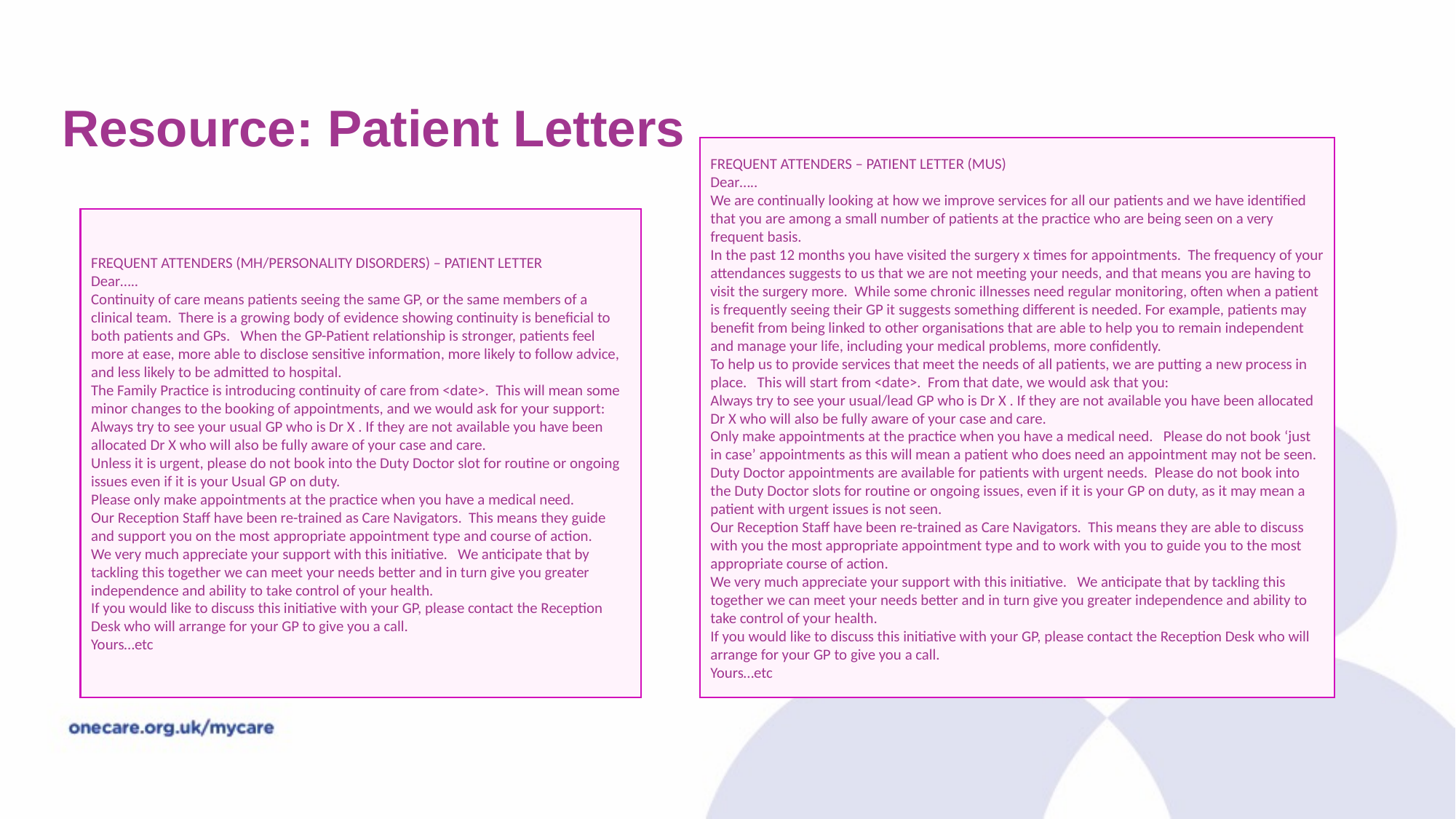

# Resource: Patient Letters
FREQUENT ATTENDERS – PATIENT LETTER (MUS)
Dear…..
We are continually looking at how we improve services for all our patients and we have identified that you are among a small number of patients at the practice who are being seen on a very frequent basis.
In the past 12 months you have visited the surgery x times for appointments.  The frequency of your attendances suggests to us that we are not meeting your needs, and that means you are having to visit the surgery more.  While some chronic illnesses need regular monitoring, often when a patient is frequently seeing their GP it suggests something different is needed. For example, patients may benefit from being linked to other organisations that are able to help you to remain independent and manage your life, including your medical problems, more confidently.
To help us to provide services that meet the needs of all patients, we are putting a new process in place.   This will start from <date>.  From that date, we would ask that you:
Always try to see your usual/lead GP who is Dr X . If they are not available you have been allocated Dr X who will also be fully aware of your case and care.
Only make appointments at the practice when you have a medical need.   Please do not book ‘just in case’ appointments as this will mean a patient who does need an appointment may not be seen.
Duty Doctor appointments are available for patients with urgent needs.  Please do not book into the Duty Doctor slots for routine or ongoing issues, even if it is your GP on duty, as it may mean a patient with urgent issues is not seen.
Our Reception Staff have been re-trained as Care Navigators.  This means they are able to discuss with you the most appropriate appointment type and to work with you to guide you to the most appropriate course of action.
We very much appreciate your support with this initiative.   We anticipate that by tackling this together we can meet your needs better and in turn give you greater independence and ability to take control of your health.
If you would like to discuss this initiative with your GP, please contact the Reception Desk who will arrange for your GP to give you a call.
Yours…etc
FREQUENT ATTENDERS (MH/PERSONALITY DISORDERS) – PATIENT LETTER
Dear…..
Continuity of care means patients seeing the same GP, or the same members of a clinical team.  There is a growing body of evidence showing continuity is beneficial to both patients and GPs.   When the GP-Patient relationship is stronger, patients feel more at ease, more able to disclose sensitive information, more likely to follow advice, and less likely to be admitted to hospital.
The Family Practice is introducing continuity of care from <date>.  This will mean some minor changes to the booking of appointments, and we would ask for your support:
Always try to see your usual GP who is Dr X . If they are not available you have been allocated Dr X who will also be fully aware of your case and care.
Unless it is urgent, please do not book into the Duty Doctor slot for routine or ongoing issues even if it is your Usual GP on duty.
Please only make appointments at the practice when you have a medical need.
Our Reception Staff have been re-trained as Care Navigators.  This means they guide and support you on the most appropriate appointment type and course of action.
We very much appreciate your support with this initiative.   We anticipate that by tackling this together we can meet your needs better and in turn give you greater independence and ability to take control of your health.
If you would like to discuss this initiative with your GP, please contact the Reception Desk who will arrange for your GP to give you a call.
Yours…etc